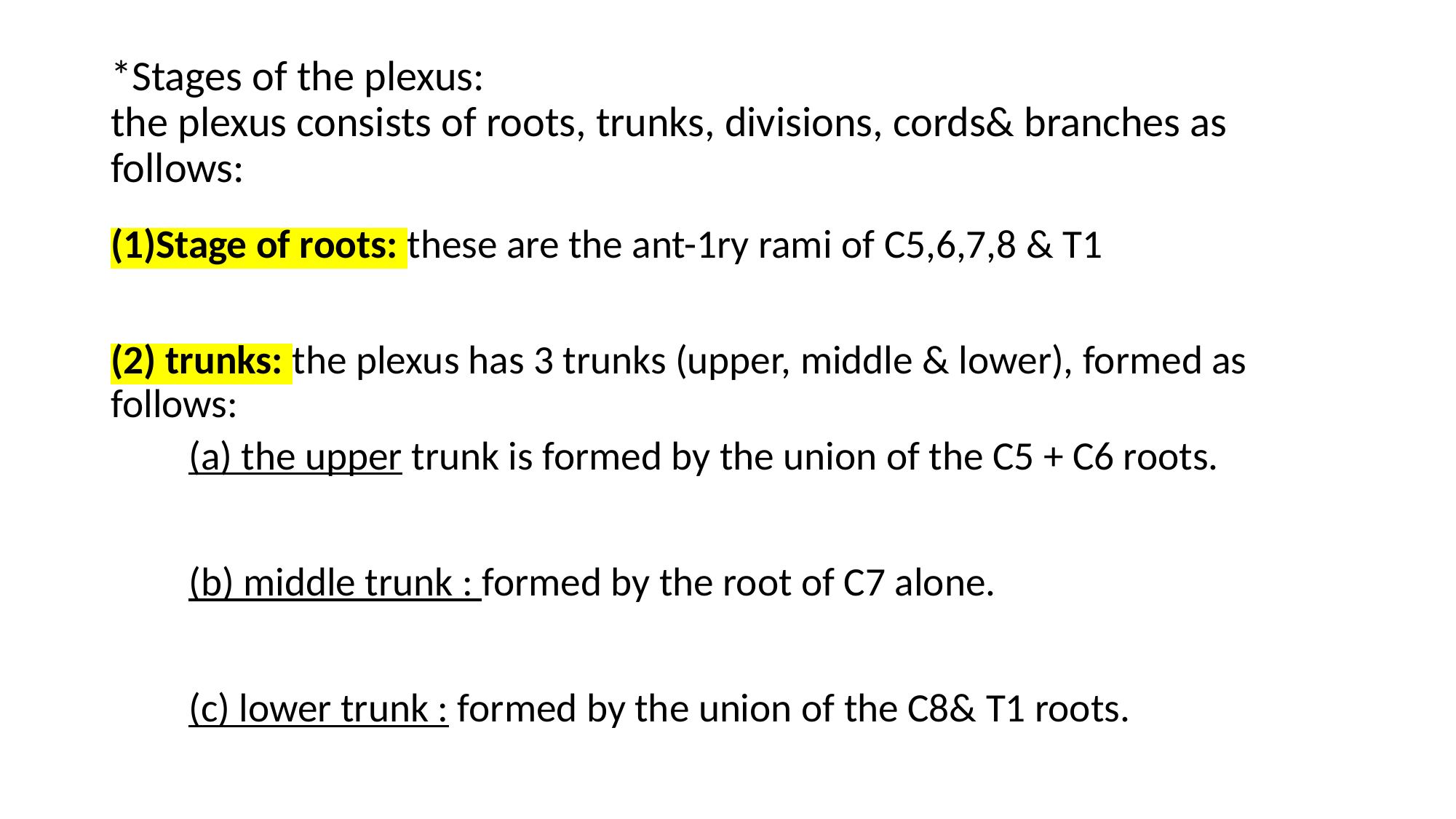

# *Stages of the plexus: the plexus consists of roots, trunks, divisions, cords& branches as follows:
(1)Stage of roots: these are the ant-1ry rami of C5,6,7,8 & T1

(2) trunks: the plexus has 3 trunks (upper, middle & lower), formed as follows:
(a) the upper trunk is formed by the union of the C5 + C6 roots.

(b) middle trunk : formed by the root of C7 alone.

(c) lower trunk : formed by the union of the C8& T1 roots.